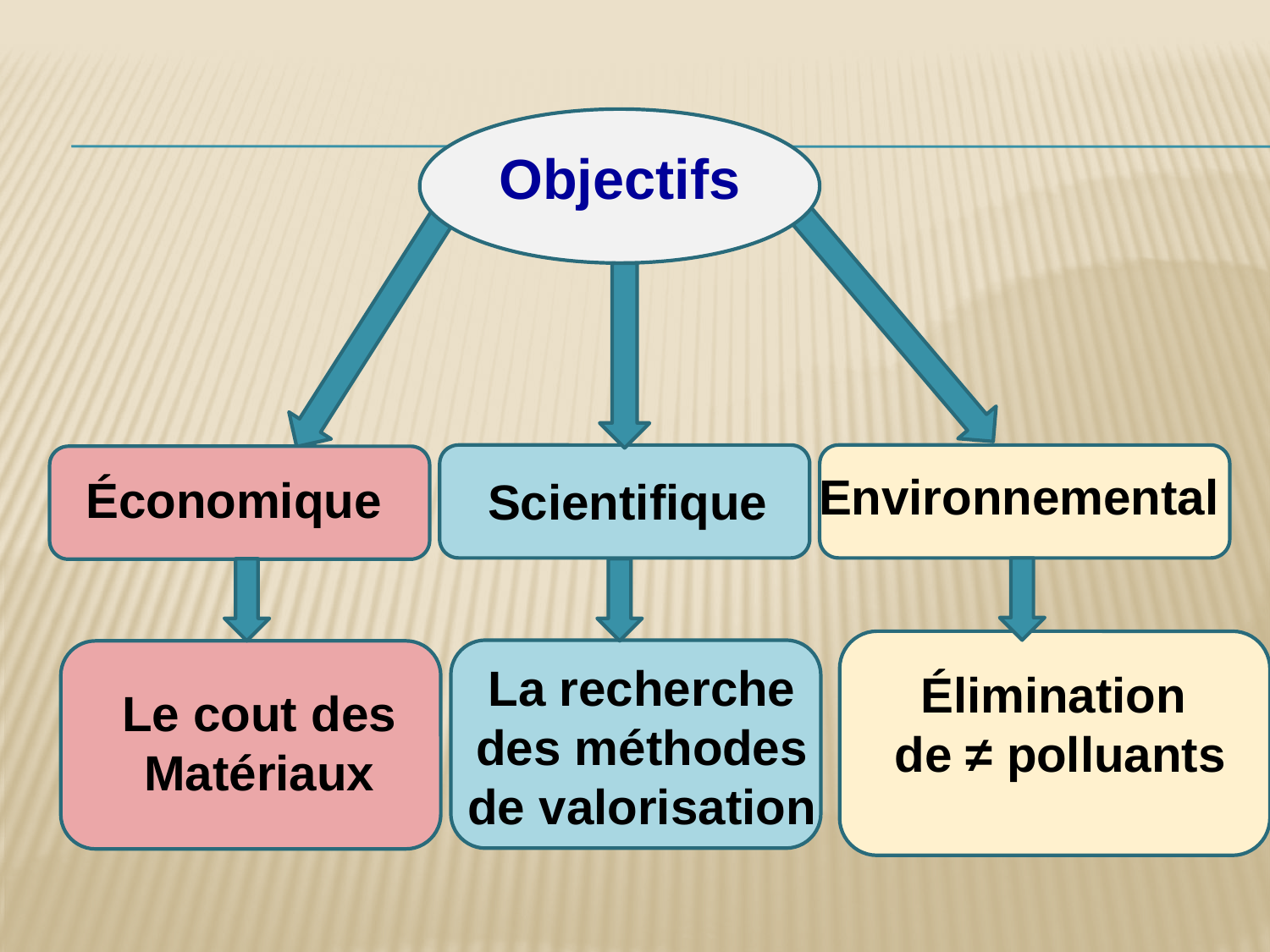

Objectifs

Environnemental
Économique
Scientifique

La recherche des méthodes de valorisation
Élimination
de ≠ polluants
Le cout des Matériaux